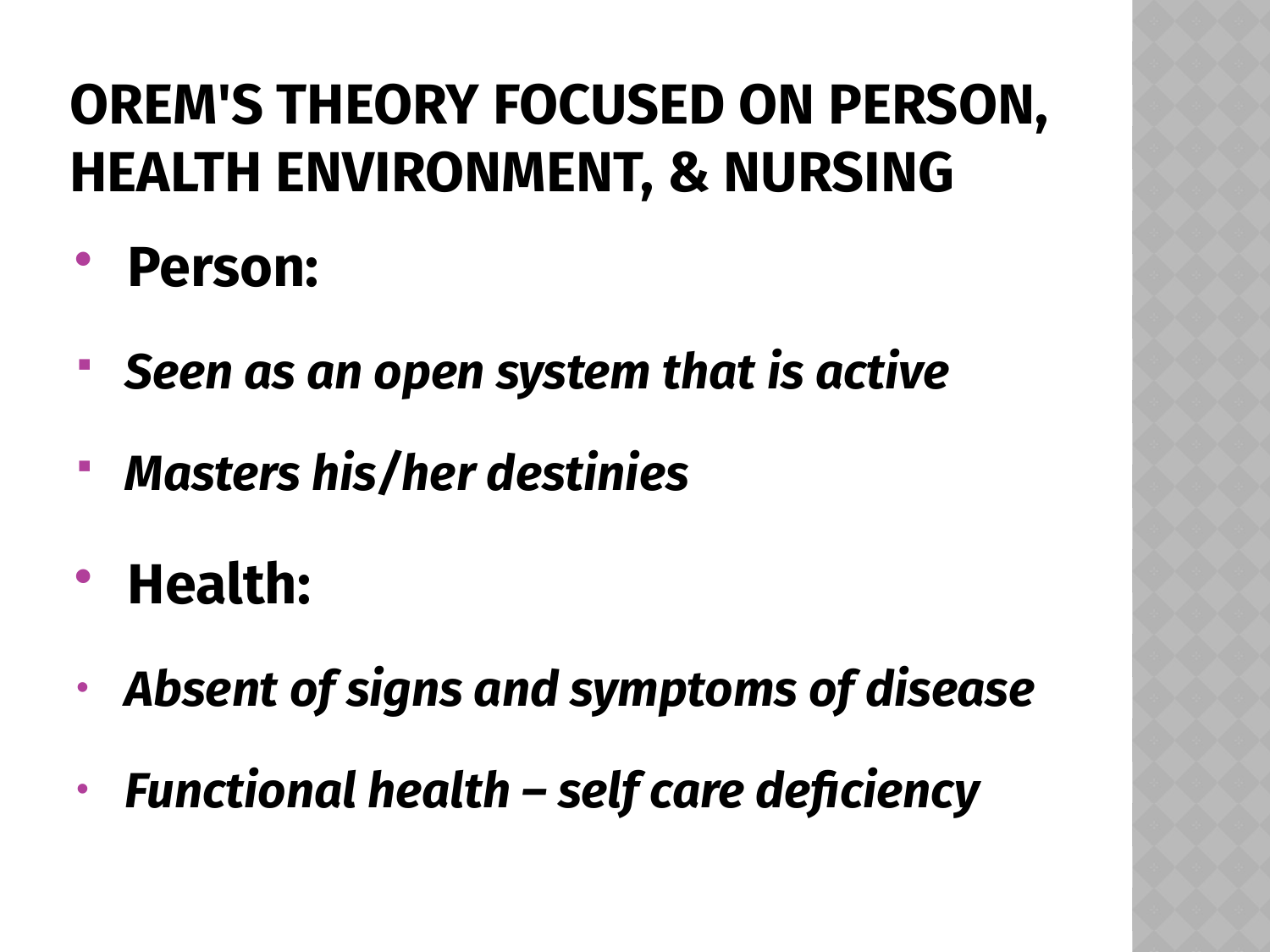

# Orem's theory focused on person, health environment, & Nursing
 Person:

 Seen as an open system that is active

 Masters his/her destinies

 Health:

 Absent of signs and symptoms of disease

 Functional health – self care deficiency